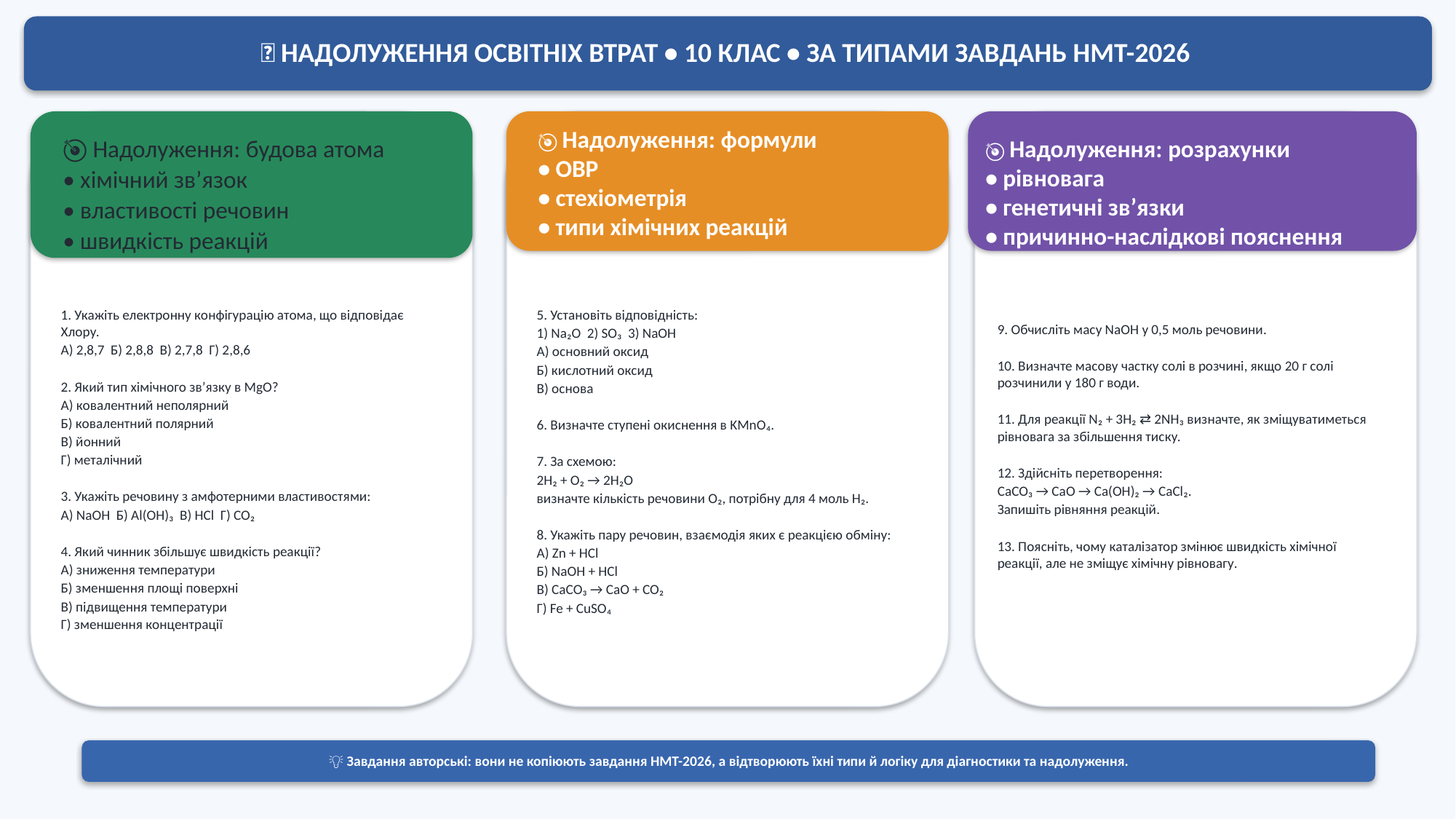

🧪 НАДОЛУЖЕННЯ ОСВІТНІХ ВТРАТ • 10 КЛАС • ЗА ТИПАМИ ЗАВДАНЬ НМТ-2026

🎯 Надолуження: формули
• ОВР
• стехіометрія
• типи хімічних реакцій

🎯 Надолуження: будова атома
• хімічний зв’язок
• властивості речовин
• швидкість реакцій
🎯 Надолуження: розрахунки
• рівновага
• генетичні зв’язки
• причинно-наслідкові пояснення
І
1. Укажіть електронну конфігурацію атома, що відповідає Хлору.
А) 2,8,7  Б) 2,8,8  В) 2,7,8  Г) 2,8,6

2. Який тип хімічного зв’язку в MgO?
А) ковалентний неполярний
Б) ковалентний полярний
В) йонний
Г) металічний

3. Укажіть речовину з амфотерними властивостями:
А) NaOH  Б) Al(OH)₃  В) HCl  Г) CO₂

4. Який чинник збільшує швидкість реакції?
А) зниження температури
Б) зменшення площі поверхні
В) підвищення температури
Г) зменшення концентрації

5. Установіть відповідність:
1) Na₂O  2) SO₃  3) NaOH
А) основний оксид
Б) кислотний оксид
В) основа

6. Визначте ступені окиснення в KMnO₄.

7. За схемою:
2H₂ + O₂ → 2H₂O
визначте кількість речовини O₂, потрібну для 4 моль H₂.

8. Укажіть пару речовин, взаємодія яких є реакцією обміну:
А) Zn + HCl
Б) NaOH + HCl
В) CaCO₃ → CaO + CO₂
Г) Fe + CuSO₄

9. Обчисліть масу NaOH у 0,5 моль речовини.

10. Визначте масову частку солі в розчині, якщо 20 г солі розчинили у 180 г води.

11. Для реакції N₂ + 3H₂ ⇄ 2NH₃ визначте, як зміщуватиметься рівновага за збільшення тиску.

12. Здійсніть перетворення:
CaCO₃ → CaO → Ca(OH)₂ → CaCl₂.
Запишіть рівняння реакцій.

13. Поясніть, чому каталізатор змінює швидкість хімічної реакції, але не зміщує хімічну рівновагу.

💡 Завдання авторські: вони не копіюють завдання НМТ-2026, а відтворюють їхні типи й логіку для діагностики та надолуження.